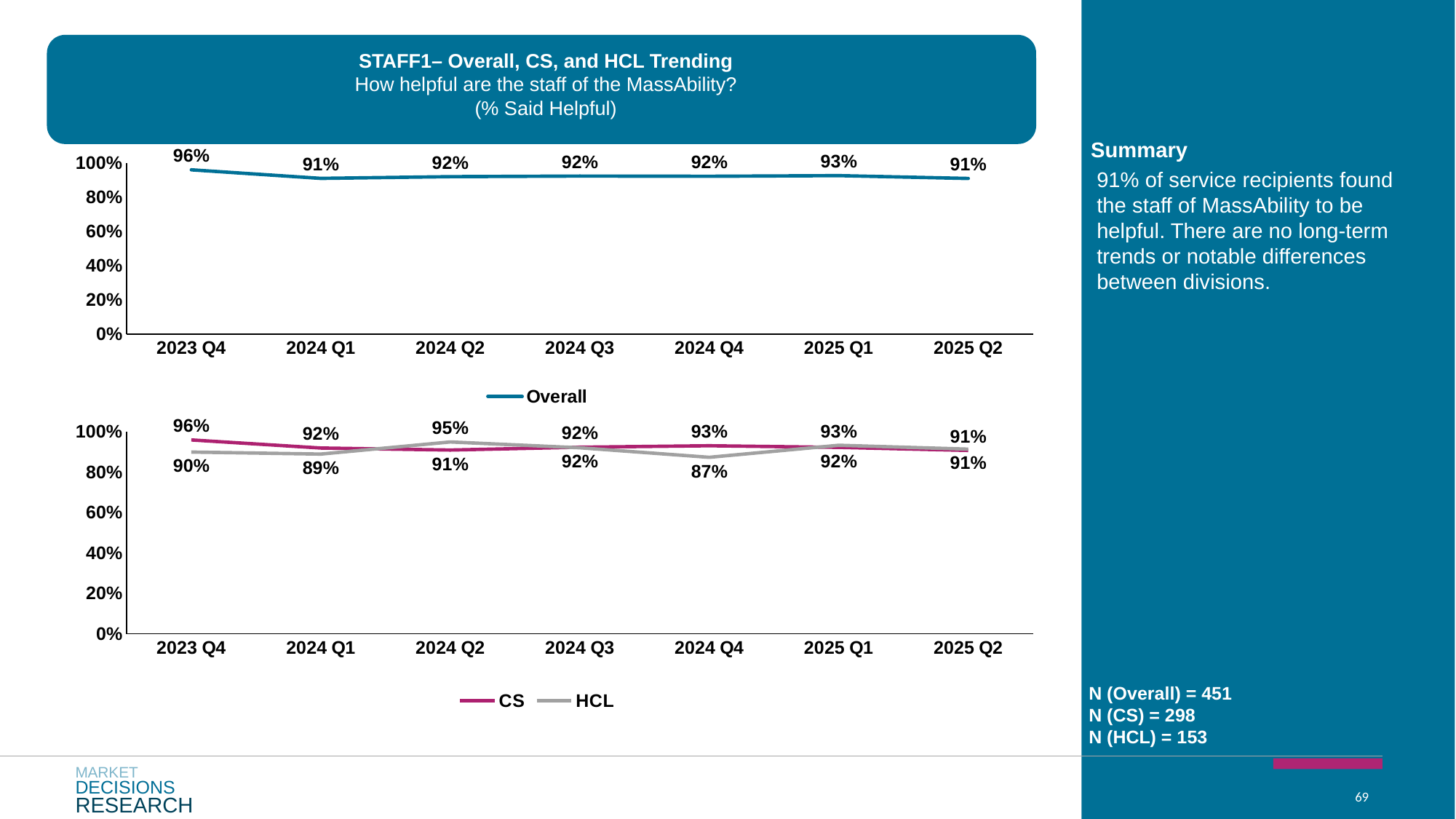

STAFF1– Overall, CS, and HCL Trending
How helpful are the staff of the MassAbility?
(% Said Helpful)
Summary

### Chart

| Category | Overall |
|---|---|
| 2023 Q4 | 0.96 |
| 2024 Q1 | 0.91 |
| 2024 Q2 | 0.92 |
| 2024 Q3 | 0.9236128833148686 |
| 2024 Q4 | 0.9222774829537363 |
| 2025 Q1 | 0.9261271968034298 |
| 2025 Q2 | 0.9093973716847403 |
91% of service recipients found the staff of MassAbility to be helpful. There are no long-term trends or notable differences between divisions.

### Chart

| Category | CS | HCL |
|---|---|---|
| 2023 Q4 | 0.96 | 0.9 |
| 2024 Q1 | 0.92 | 0.89 |
| 2024 Q2 | 0.91 | 0.95 |
| 2024 Q3 | 0.9241127139743046 | 0.9212167640556129 |
| 2024 Q4 | 0.9313239552575129 | 0.8740175056185912 |
| 2025 Q1 | 0.9231465837571102 | 0.9336224565238774 |
| 2025 Q2 | 0.9081166411473311 | 0.9145426427135086 |
N (Overall) = 451
N (CS) = 298
N (HCL) = 153
MARKET
DECISIONS
RESEARCH